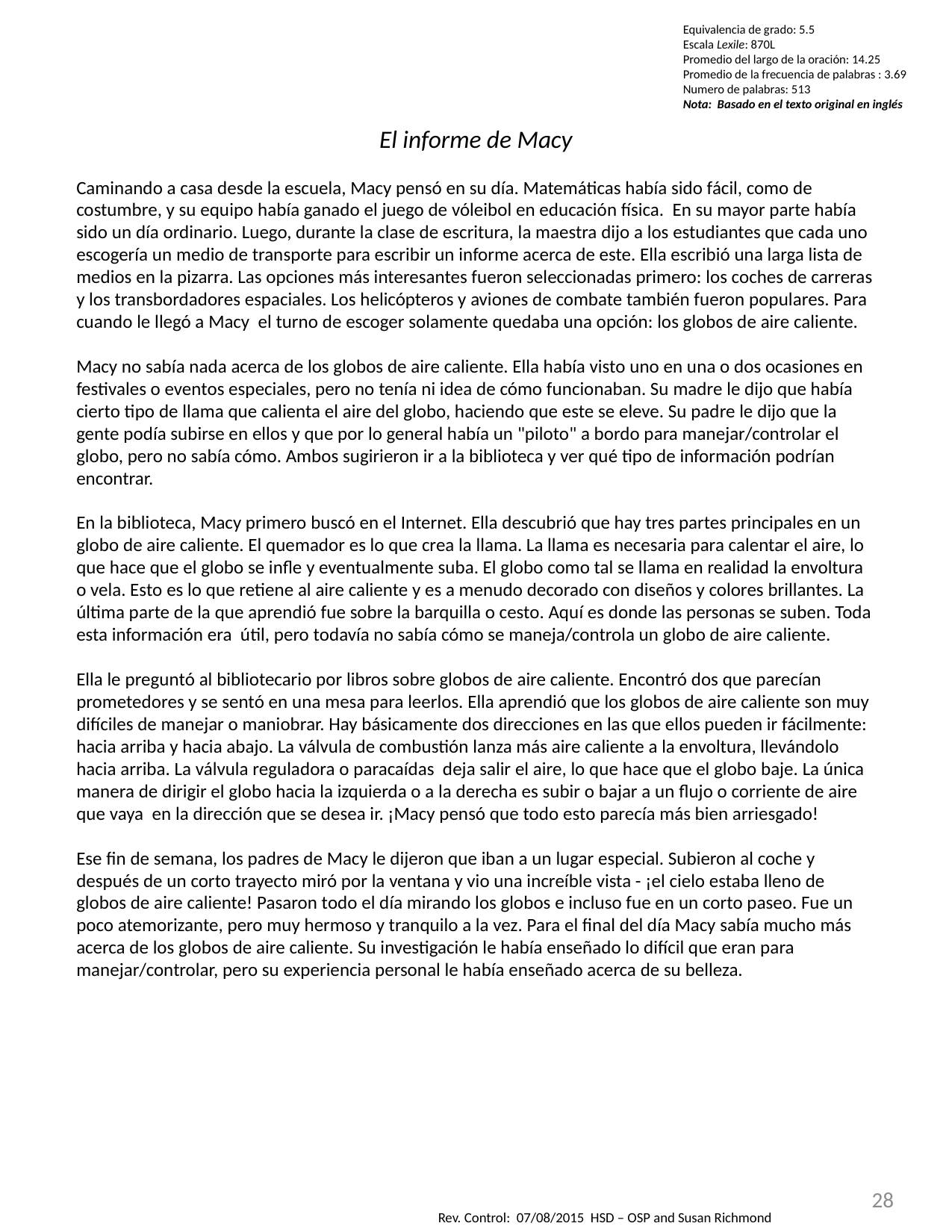

Equivalencia de grado: 5.5
Escala Lexile: 870L
Promedio del largo de la oración: 14.25
Promedio de la frecuencia de palabras : 3.69
Numero de palabras: 513
Nota:  Basado en el texto original en inglés
El informe de Macy

Caminando a casa desde la escuela, Macy pensó en su día. Matemáticas había sido fácil, como de costumbre, y su equipo había ganado el juego de vóleibol en educación física.  En su mayor parte había sido un día ordinario. Luego, durante la clase de escritura, la maestra dijo a los estudiantes que cada uno escogería un medio de transporte para escribir un informe acerca de este. Ella escribió una larga lista de medios en la pizarra. Las opciones más interesantes fueron seleccionadas primero: los coches de carreras y los transbordadores espaciales. Los helicópteros y aviones de combate también fueron populares. Para cuando le llegó a Macy  el turno de escoger solamente quedaba una opción: los globos de aire caliente.

Macy no sabía nada acerca de los globos de aire caliente. Ella había visto uno en una o dos ocasiones en festivales o eventos especiales, pero no tenía ni idea de cómo funcionaban. Su madre le dijo que había cierto tipo de llama que calienta el aire del globo, haciendo que este se eleve. Su padre le dijo que la gente podía subirse en ellos y que por lo general había un "piloto" a bordo para manejar/controlar el globo, pero no sabía cómo. Ambos sugirieron ir a la biblioteca y ver qué tipo de información podrían encontrar.

En la biblioteca, Macy primero buscó en el Internet. Ella descubrió que hay tres partes principales en un globo de aire caliente. El quemador es lo que crea la llama. La llama es necesaria para calentar el aire, lo que hace que el globo se infle y eventualmente suba. El globo como tal se llama en realidad la envoltura o vela. Esto es lo que retiene al aire caliente y es a menudo decorado con diseños y colores brillantes. La última parte de la que aprendió fue sobre la barquilla o cesto. Aquí es donde las personas se suben. Toda esta información era  útil, pero todavía no sabía cómo se maneja/controla un globo de aire caliente.

Ella le preguntó al bibliotecario por libros sobre globos de aire caliente. Encontró dos que parecían prometedores y se sentó en una mesa para leerlos. Ella aprendió que los globos de aire caliente son muy difíciles de manejar o maniobrar. Hay básicamente dos direcciones en las que ellos pueden ir fácilmente: hacia arriba y hacia abajo. La válvula de combustión lanza más aire caliente a la envoltura, llevándolo hacia arriba. La válvula reguladora o paracaídas  deja salir el aire, lo que hace que el globo baje. La única manera de dirigir el globo hacia la izquierda o a la derecha es subir o bajar a un flujo o corriente de aire que vaya  en la dirección que se desea ir. ¡Macy pensó que todo esto parecía más bien arriesgado!

Ese fin de semana, los padres de Macy le dijeron que iban a un lugar especial. Subieron al coche y después de un corto trayecto miró por la ventana y vio una increíble vista - ¡el cielo estaba lleno de globos de aire caliente! Pasaron todo el día mirando los globos e incluso fue en un corto paseo. Fue un poco atemorizante, pero muy hermoso y tranquilo a la vez. Para el final del día Macy sabía mucho más acerca de los globos de aire caliente. Su investigación le había enseñado lo difícil que eran para manejar/controlar, pero su experiencia personal le había enseñado acerca de su belleza.
28